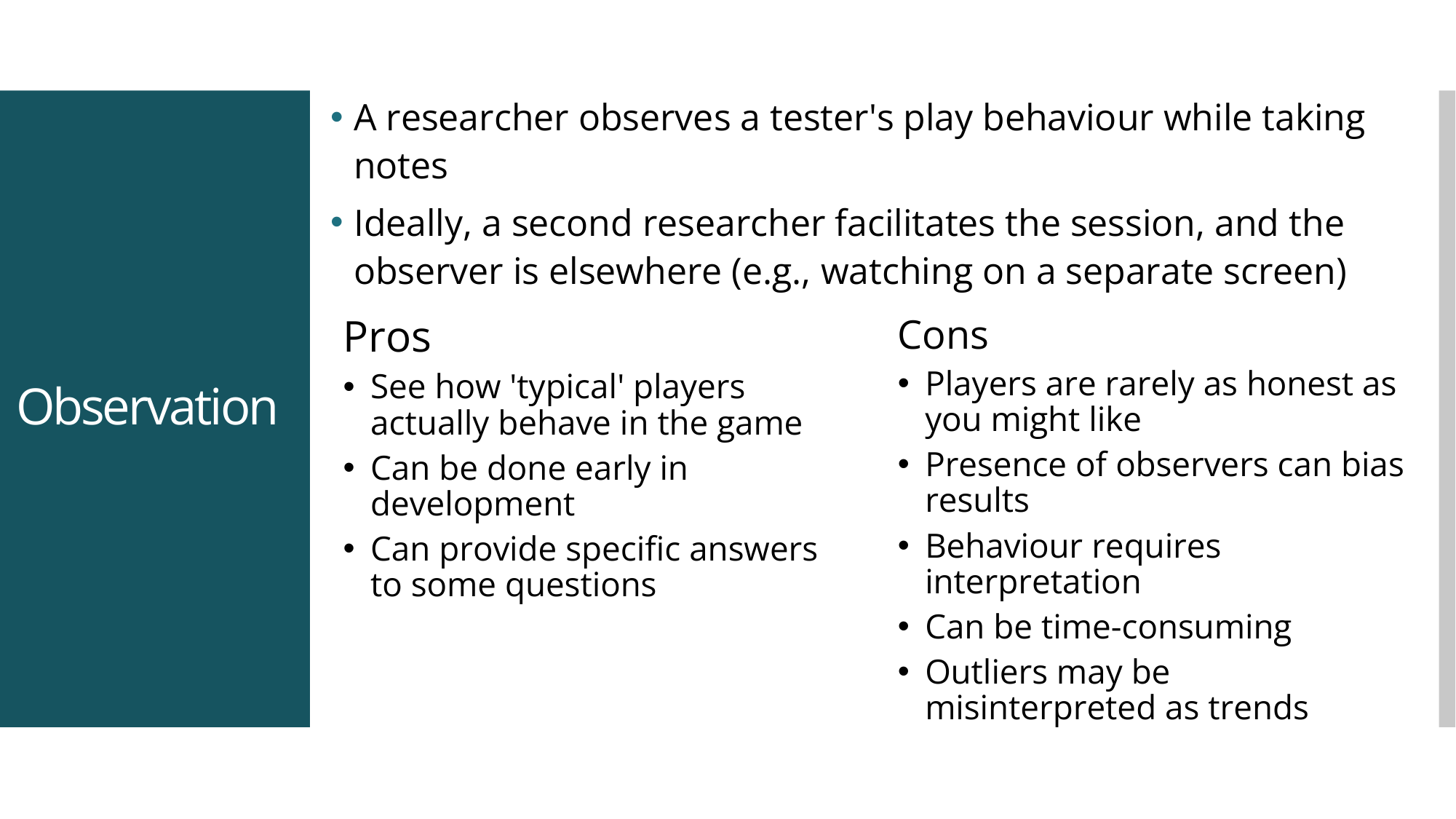

A researcher observes a tester's play behaviour while taking notes
Ideally, a second researcher facilitates the session, and the observer is elsewhere (e.g., watching on a separate screen)
# Observation
Pros
See how 'typical' players actually behave in the game
Can be done early in development
Can provide specific answers to some questions
Cons
Players are rarely as honest as you might like
Presence of observers can bias results
Behaviour requires interpretation
Can be time-consuming
Outliers may be misinterpreted as trends